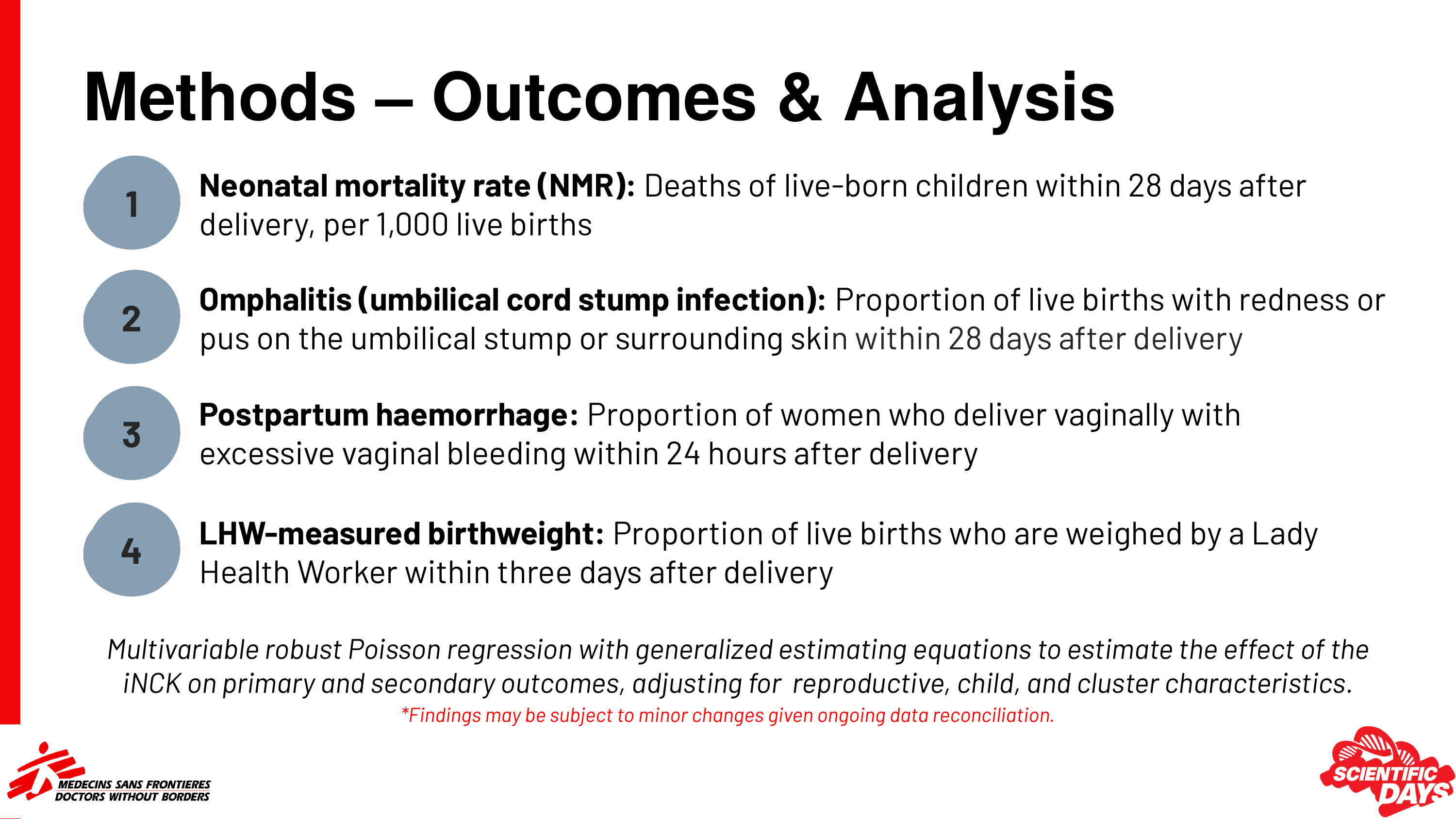

Methods – Outcomes & Analysis
1
Neonatal mortality rate (NMR): Deaths of live-born children within 28 days after delivery, per 1,000 live births
2
Omphalitis (umbilical cord stump infection): Proportion of live births with redness or pus on the umbilical stump or surrounding skin within 28 days after delivery
3
Postpartum haemorrhage: Proportion of women who deliver vaginally with excessive vaginal bleeding within 24 hours after delivery

4
LHW-measured birthweight: Proportion of live births who are weighed by a Lady Health Worker within three days after delivery
Multivariable robust Poisson regression with generalized estimating equations to estimate the effect of the iNCK on primary and secondary outcomes, adjusting for  reproductive, child, and cluster characteristics.
*Findings may be subject to minor changes given ongoing data reconciliation.